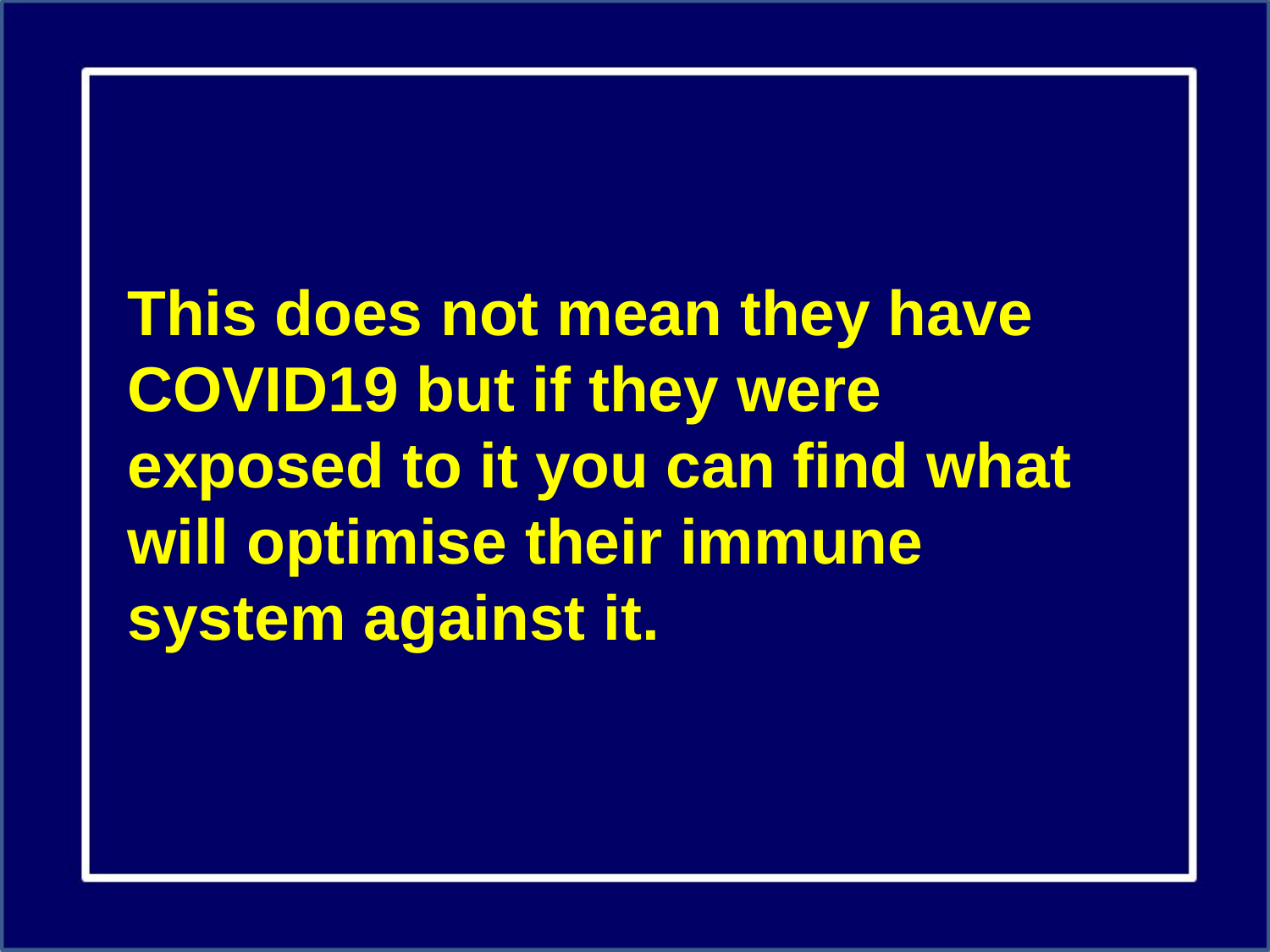

This does not mean they have COVID19 but if they were exposed to it you can find what will optimise their immune system against it.